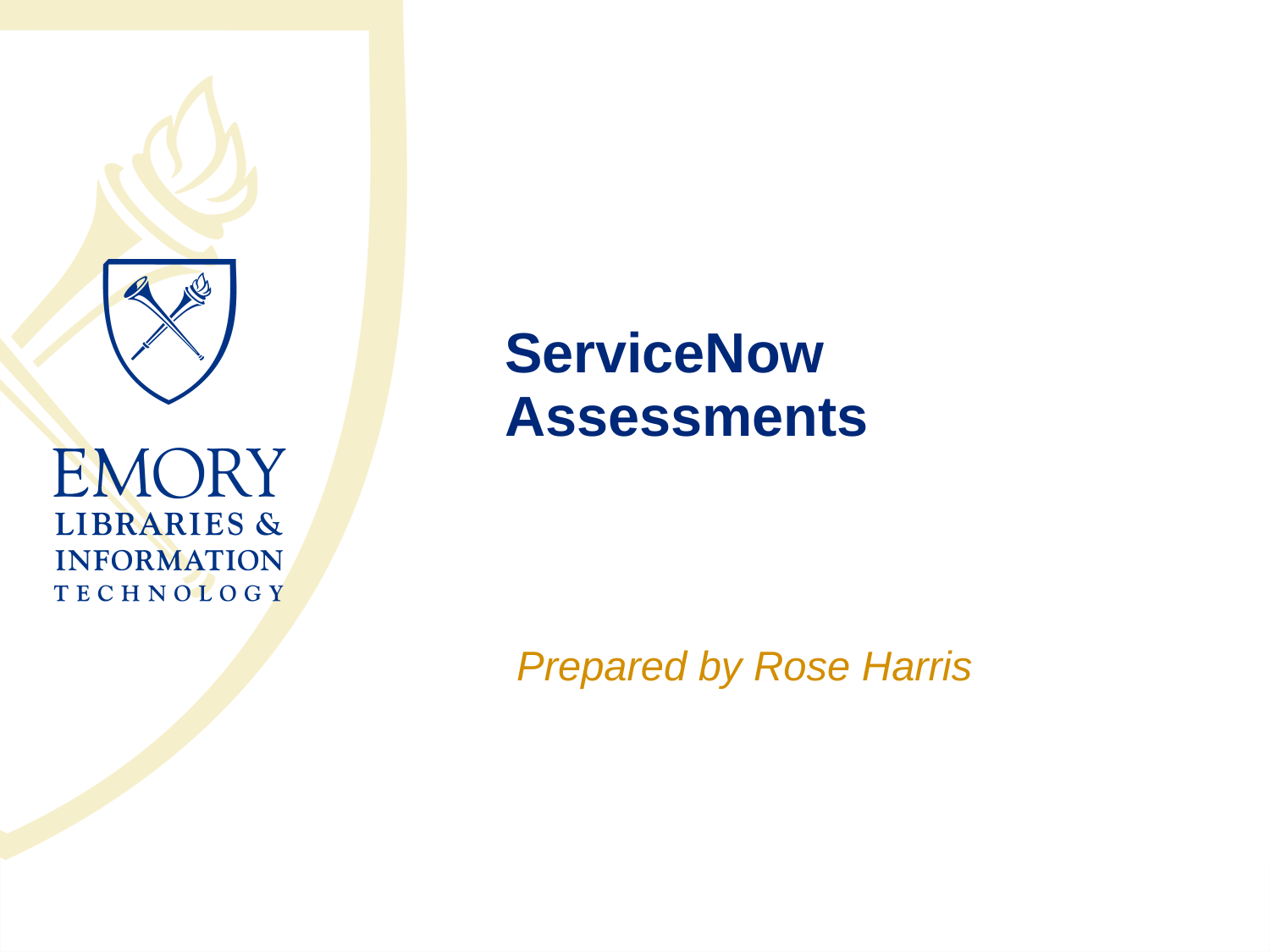

# ServiceNow Assessments

Prepared by Rose Harris